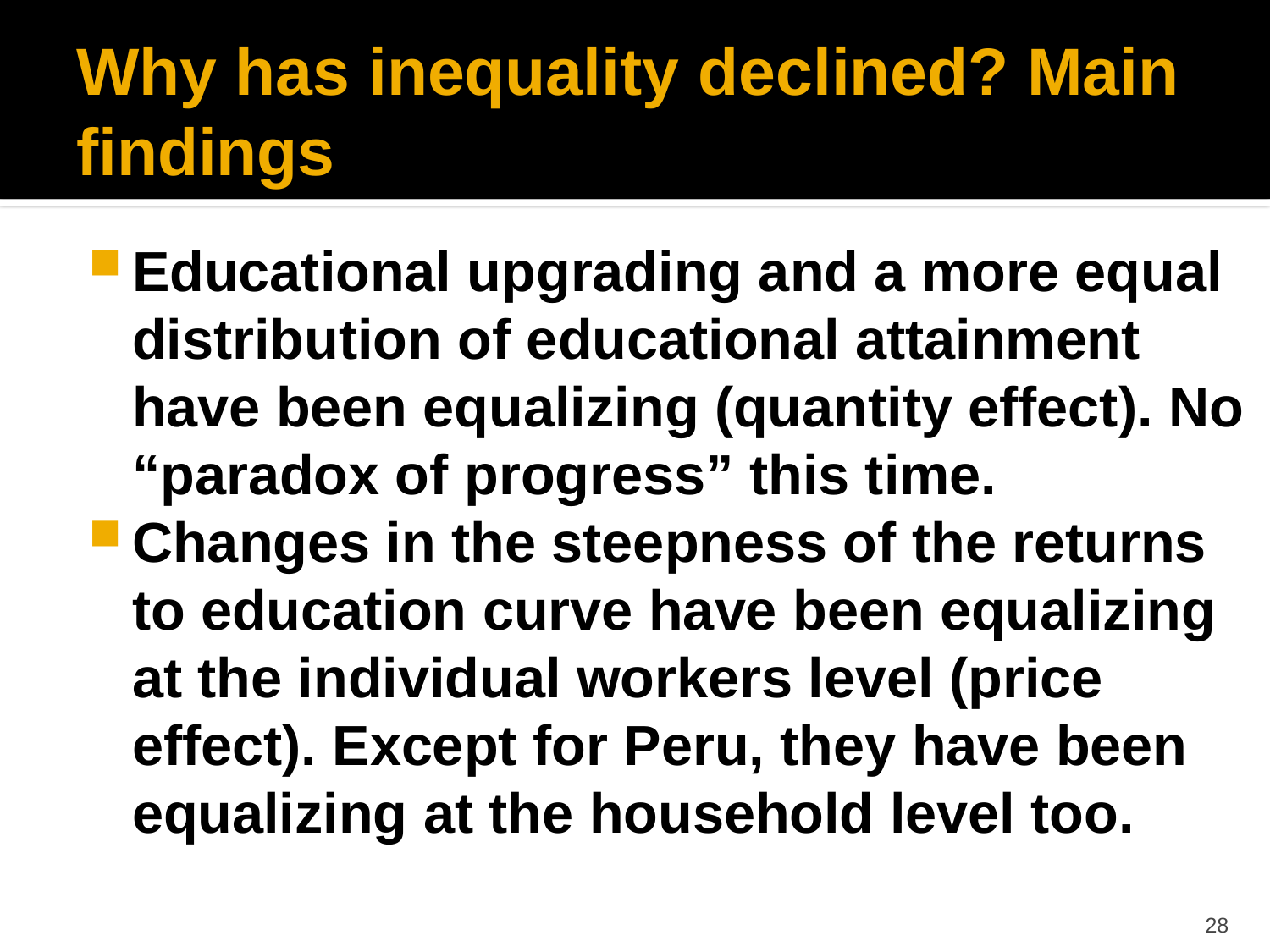

# Why has inequality declined? Main findings
Educational upgrading and a more equal distribution of educational attainment have been equalizing (quantity effect). No “paradox of progress” this time.
Changes in the steepness of the returns to education curve have been equalizing at the individual workers level (price effect). Except for Peru, they have been equalizing at the household level too.

28